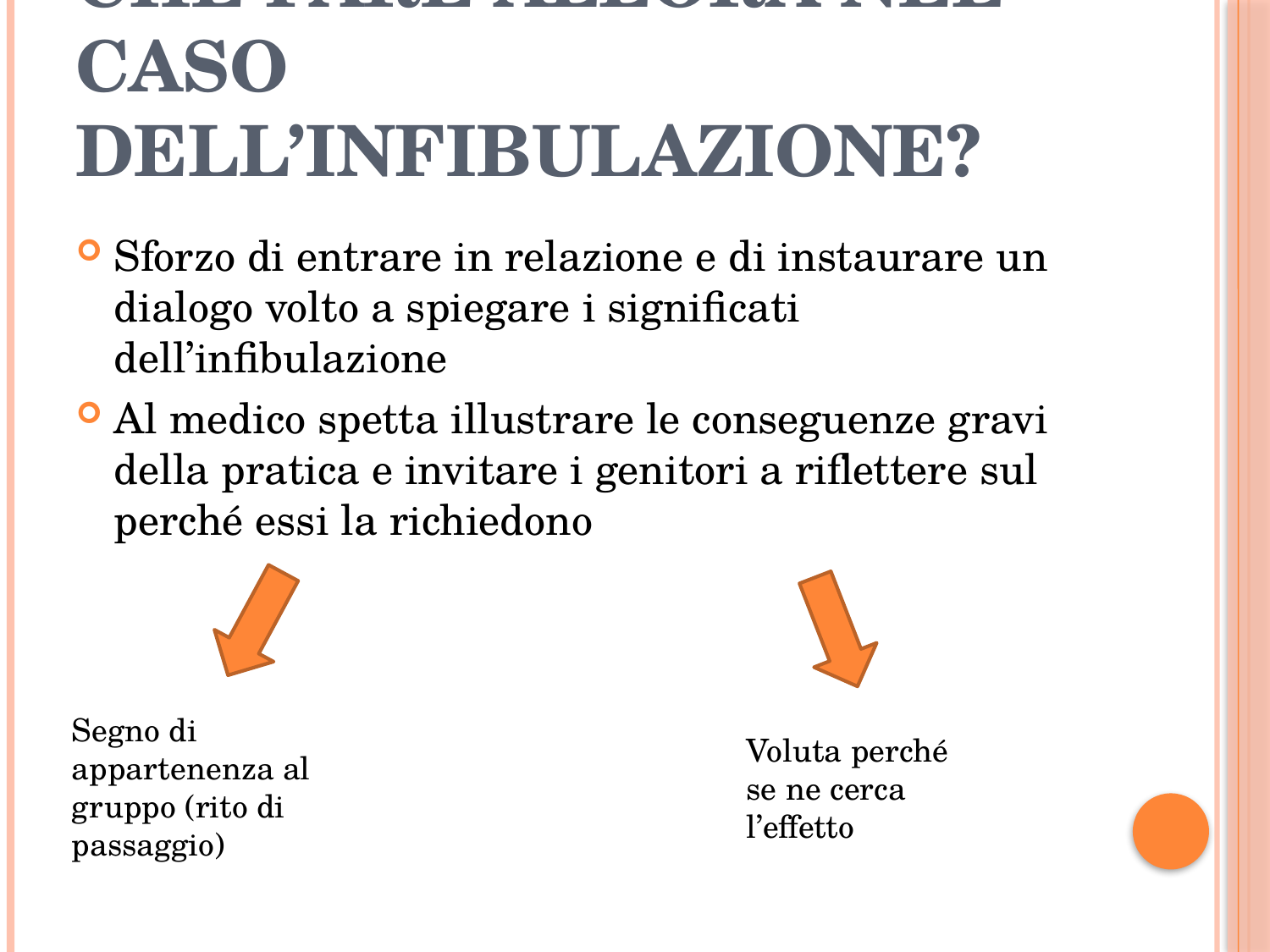

# Che fare allora nel caso dell’infibulazione?
Sforzo di entrare in relazione e di instaurare un dialogo volto a spiegare i significati dell’infibulazione
Al medico spetta illustrare le conseguenze gravi della pratica e invitare i genitori a riflettere sul perché essi la richiedono

Segno di appartenenza al gruppo (rito di passaggio)
Voluta perché se ne cerca l’effetto